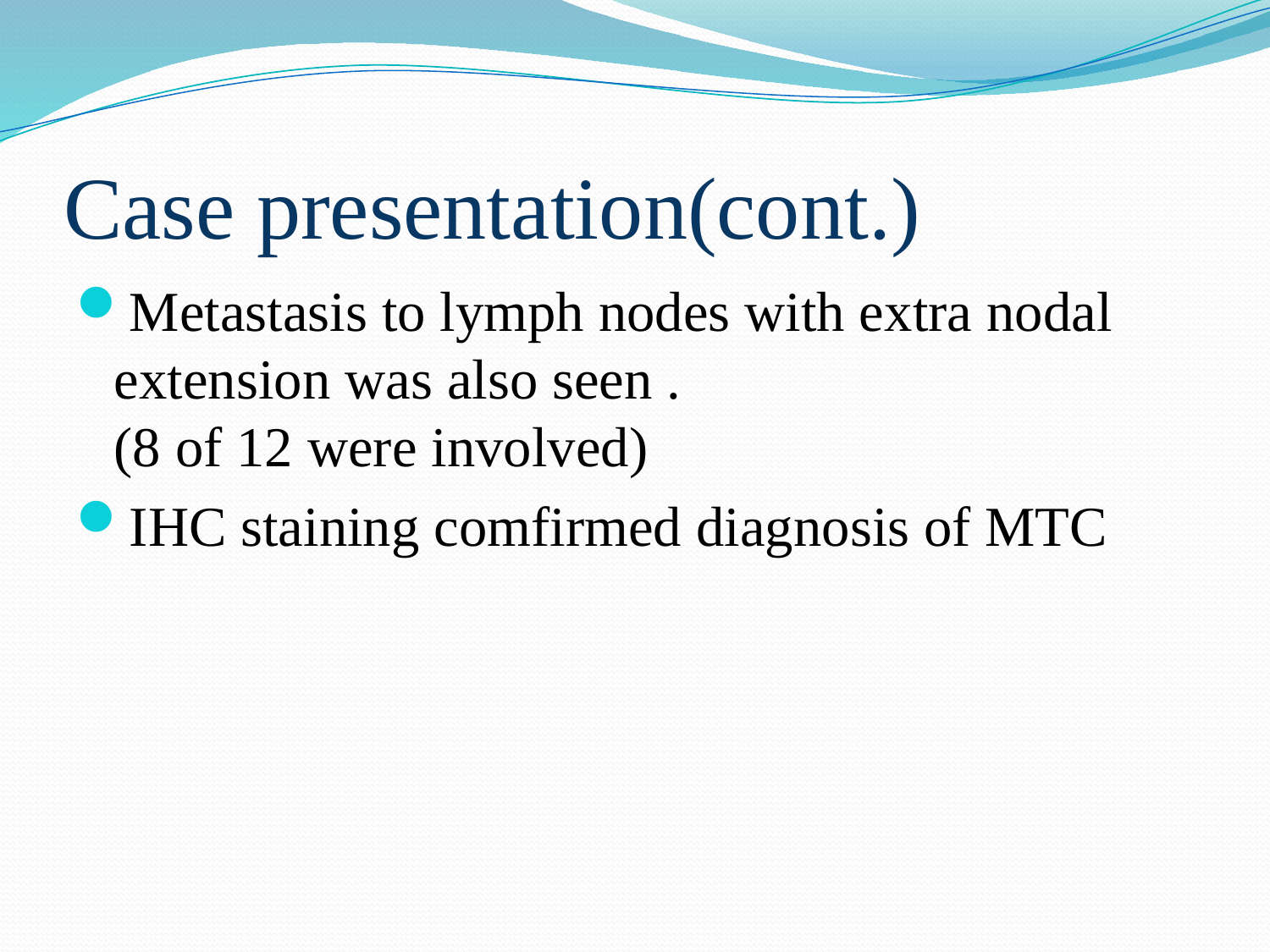

# Case presentation(cont.)
Metastasis to lymph nodes with extra nodal extension was also seen .                                   (8 of 12 were involved)
IHC staining comfirmed diagnosis of MTC